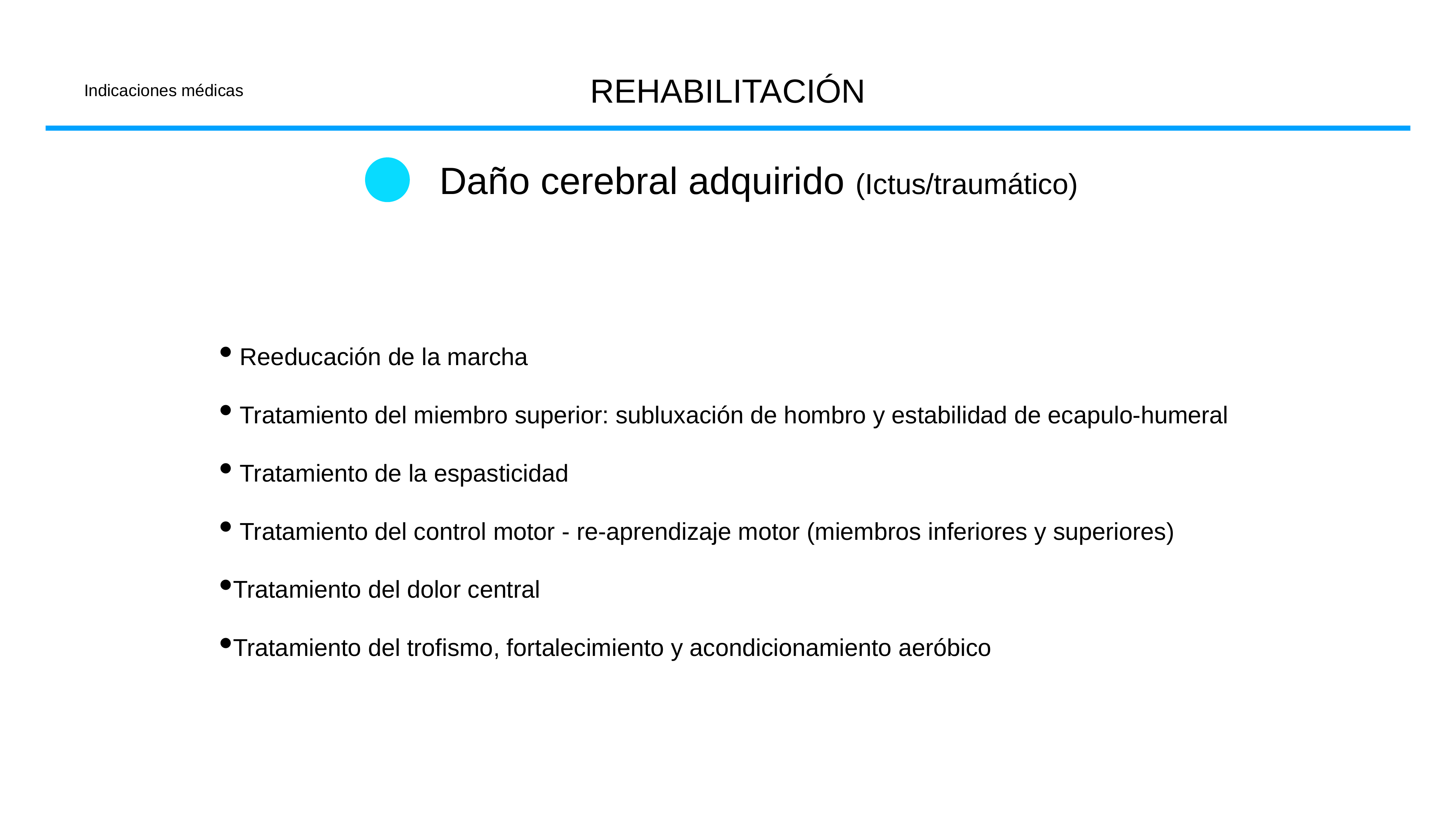

REHABILITACIÓN
Indicaciones médicas

Daño cerebral adquirido (Ictus/traumático)

 Reeducación de la marcha

 Tratamiento del miembro superior: subluxación de hombro y estabilidad de ecapulo-humeral

 Tratamiento de la espasticidad

 Tratamiento del control motor - re-aprendizaje motor (miembros inferiores y superiores)

Tratamiento del dolor central

Tratamiento del trofismo, fortalecimiento y acondicionamiento aeróbico